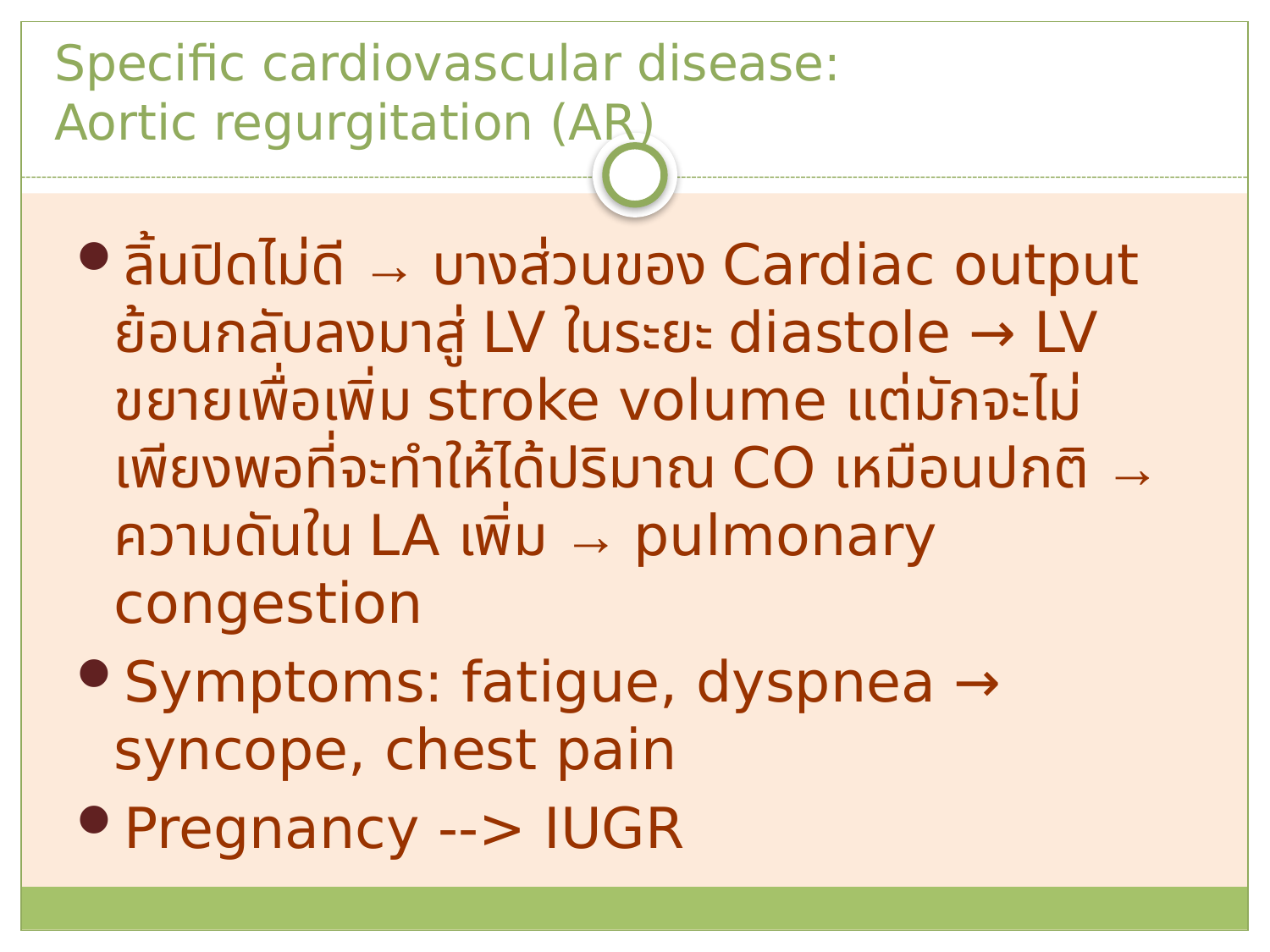

# Specific cardiovascular disease: Aortic regurgitation (AR)
ลิ้นปิดไม่ดี → บางส่วนของ Cardiac output ย้อนกลับลงมาสู่ LV ในระยะ diastole → LV ขยายเพื่อเพิ่ม stroke volume แต่มักจะไม่เพียงพอที่จะทำให้ได้ปริมาณ CO เหมือนปกติ → ความดันใน LA เพิ่ม → pulmonary congestion
Symptoms: fatigue, dyspnea → syncope, chest pain
Pregnancy --> IUGR